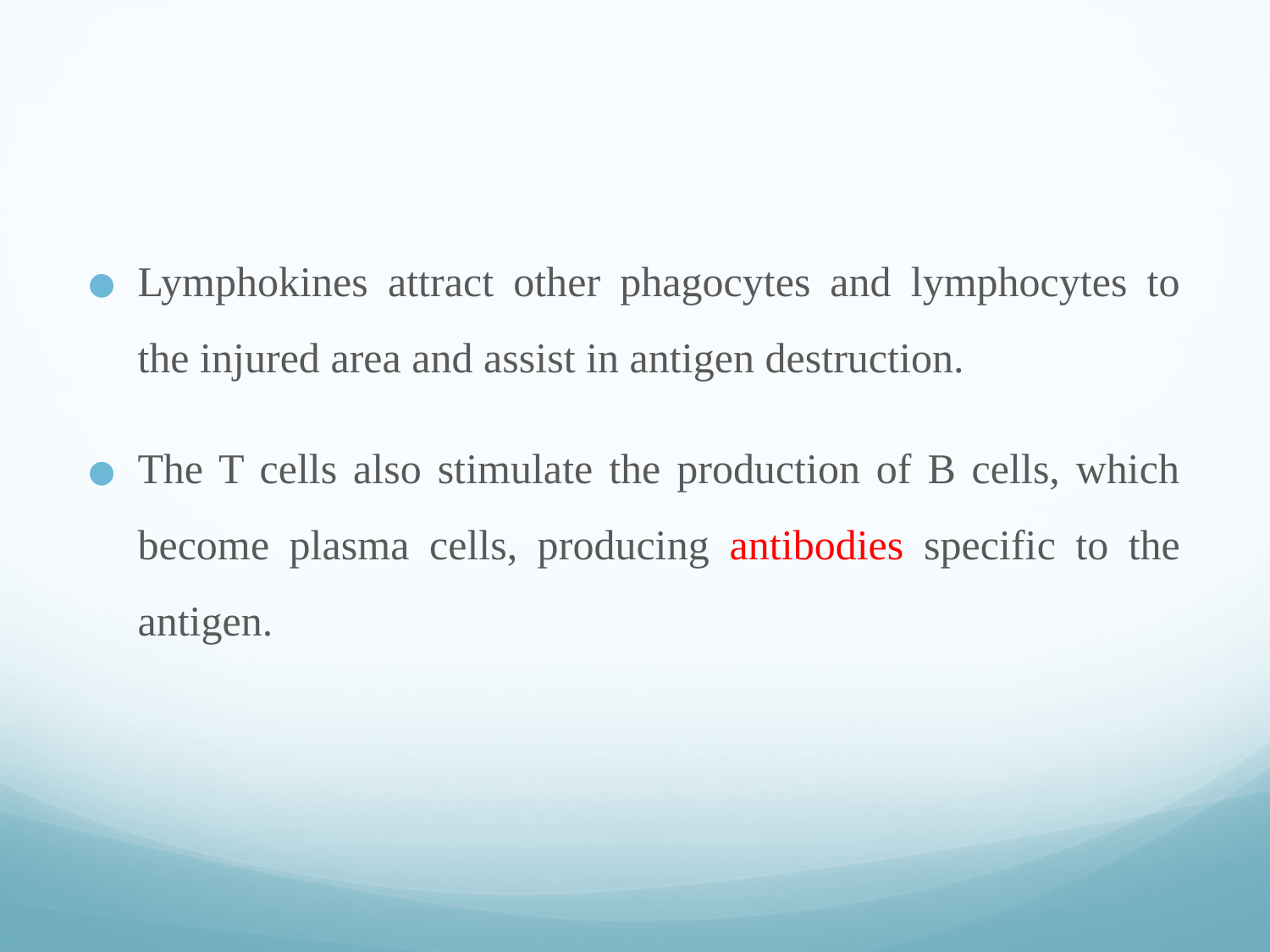

Lymphokines attract other phagocytes and lymphocytes to the injured area and assist in antigen destruction.
The T cells also stimulate the production of B cells, which become plasma cells, producing antibodies specific to the antigen.